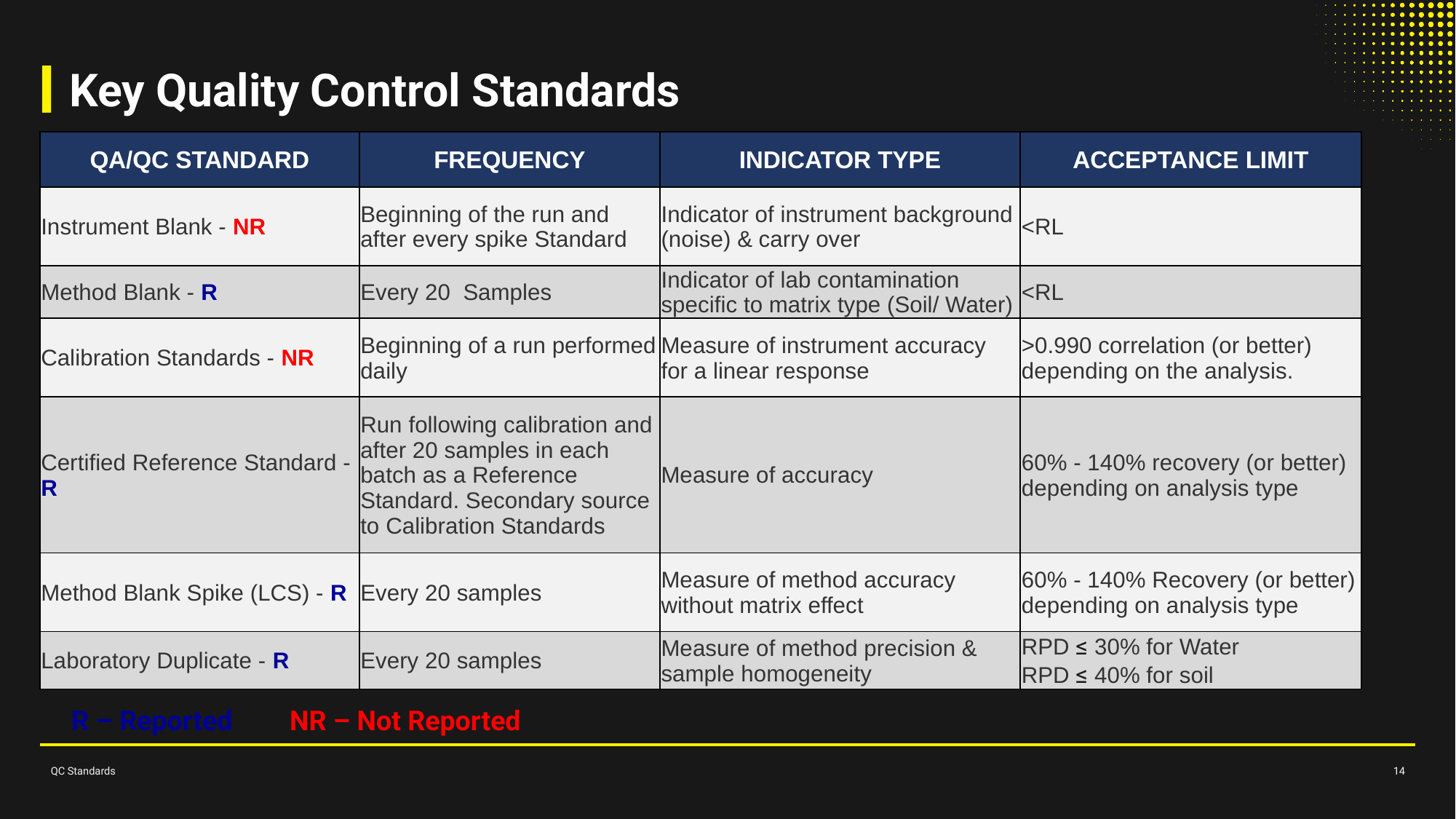

# Key Quality Control Standards
| QA/QC STANDARD | FREQUENCY | INDICATOR TYPE | ACCEPTANCE LIMIT |
| --- | --- | --- | --- |
| Instrument Blank - NR | Beginning of the run and after every spike Standard | Indicator of instrument background (noise) & carry over | <RL |
| Method Blank - R | Every 20 Samples | Indicator of lab contamination specific to matrix type (Soil/ Water) | <RL |
| Calibration Standards - NR | Beginning of a run performed daily | Measure of instrument accuracy for a linear response | >0.990 correlation (or better) depending on the analysis. |
| Certified Reference Standard - R | Run following calibration and after 20 samples in each batch as a Reference Standard. Secondary source to Calibration Standards | Measure of accuracy | 60% - 140% recovery (or better) depending on analysis type |
| Method Blank Spike (LCS) - R | Every 20 samples | Measure of method accuracy without matrix effect | 60% - 140% Recovery (or better) depending on analysis type |
| Laboratory Duplicate - R | Every 20 samples | Measure of method precision & sample homogeneity | RPD ≤ 30% for Water RPD ≤ 40% for soil |
R – Reported	NR – Not Reported
QC Standards
14